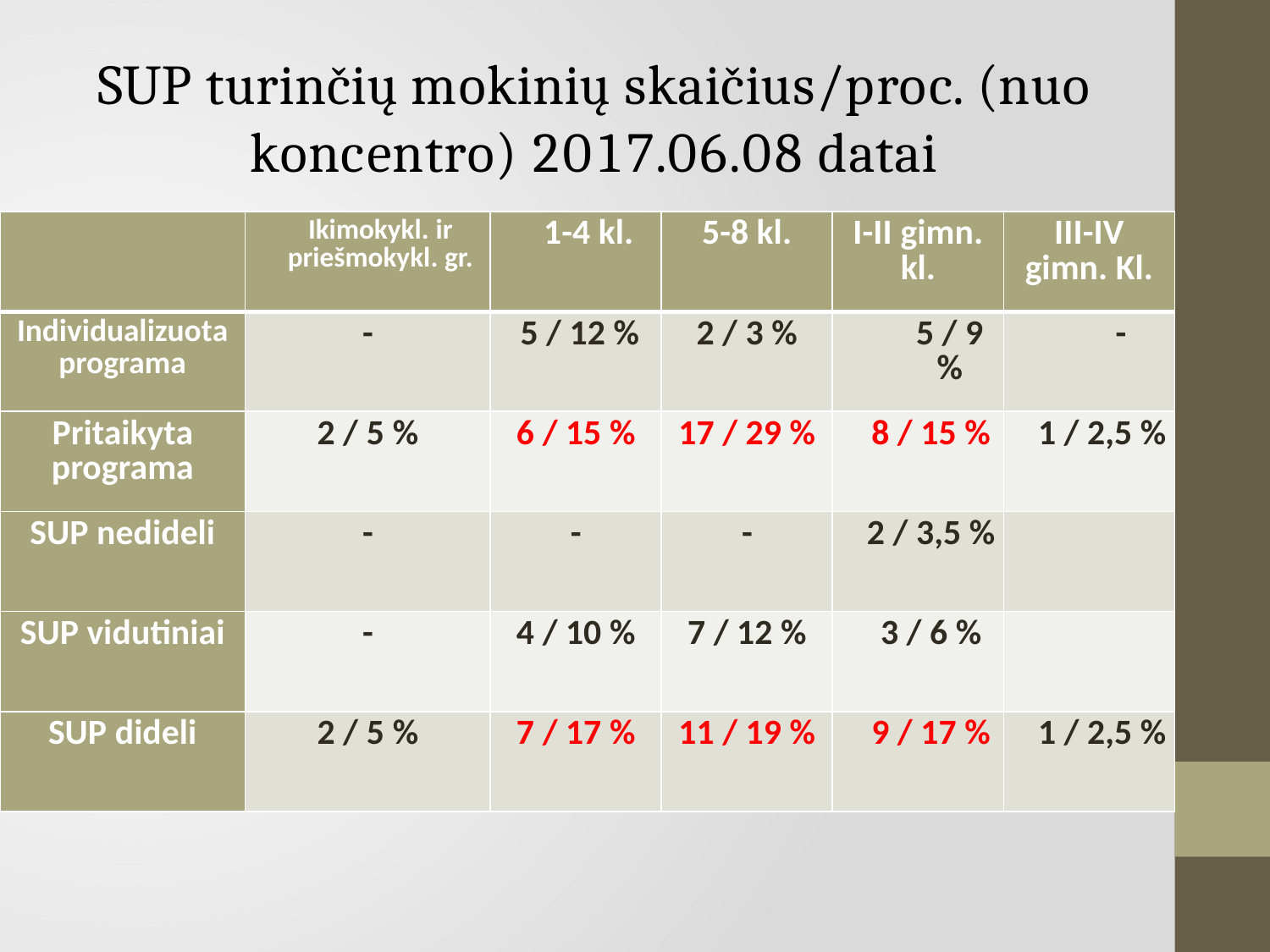

# SUP turinčių mokinių skaičius/proc. (nuo koncentro) 2017.06.08 datai
|  | Ikimokykl. ir priešmokykl. gr. | 1-4 kl. | 5-8 kl. | I-II gimn. kl. | III-IV gimn. Kl. |
| --- | --- | --- | --- | --- | --- |
| Individualizuota programa | - | 5 / 12 % | 2 / 3 % | 5 / 9 % | - |
| Pritaikyta programa | 2 / 5 % | 6 / 15 % | 17 / 29 % | 8 / 15 % | 1 / 2,5 % |
| SUP nedideli | - | - | - | 2 / 3,5 % |  |
| SUP vidutiniai | - | 4 / 10 % | 7 / 12 % | 3 / 6 % |  |
| SUP dideli | 2 / 5 % | 7 / 17 % | 11 / 19 % | 9 / 17 % | 1 / 2,5 % |